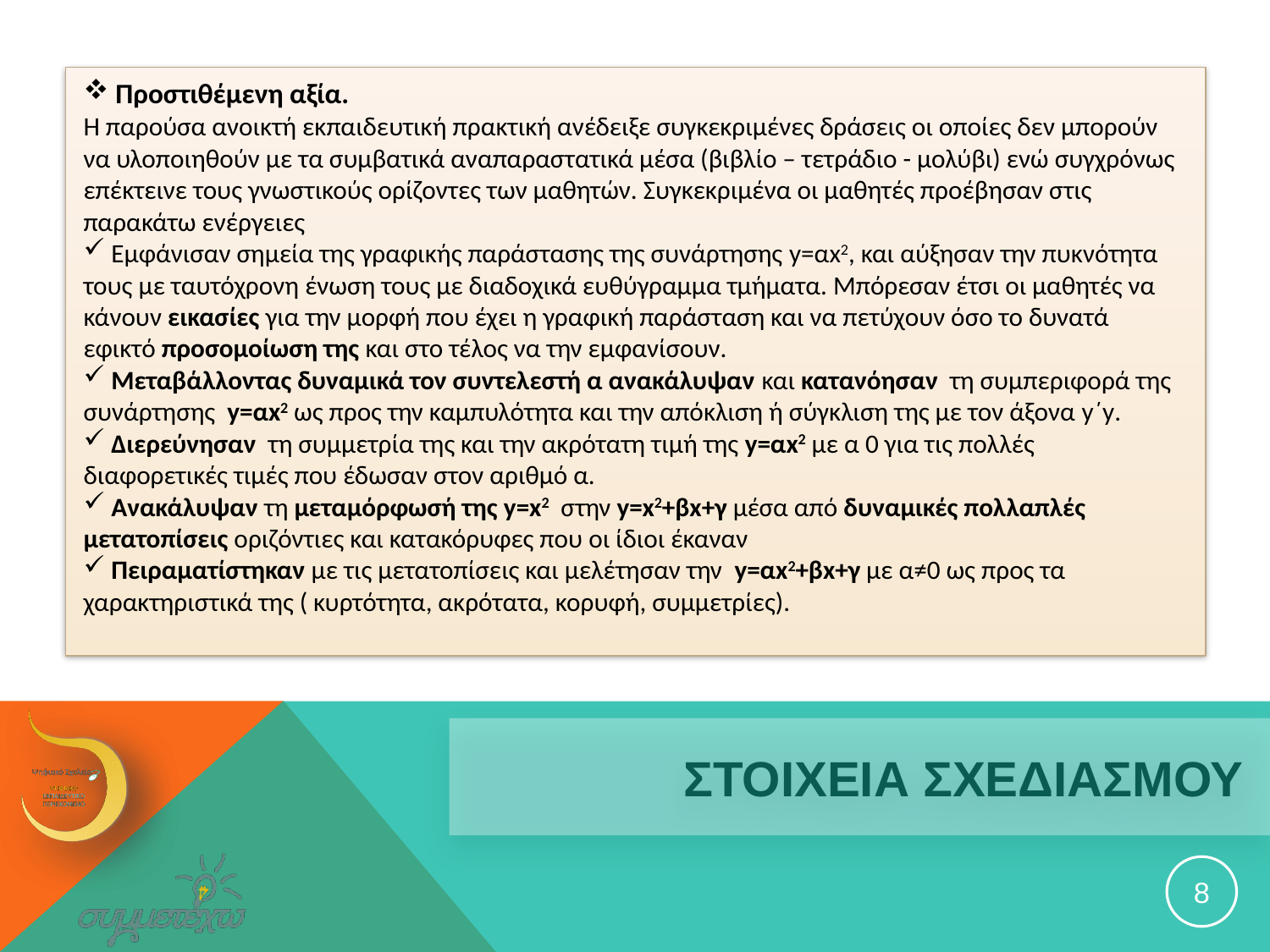

Προστιθέμενη αξία.
Η παρούσα ανοικτή εκπαιδευτική πρακτική ανέδειξε συγκεκριμένες δράσεις οι οποίες δεν μπορούν να υλοποιηθούν με τα συμβατικά αναπαραστατικά μέσα (βιβλίο – τετράδιο - μολύβι) ενώ συγχρόνως επέκτεινε τους γνωστικούς ορίζοντες των μαθητών. Συγκεκριμένα οι μαθητές προέβησαν στις παρακάτω ενέργειες
 Εμφάνισαν σημεία της γραφικής παράστασης της συνάρτησης y=αx2, και αύξησαν την πυκνότητα τους με ταυτόχρονη ένωση τους με διαδοχικά ευθύγραμμα τμήματα. Μπόρεσαν έτσι οι μαθητές να κάνουν εικασίες για την μορφή που έχει η γραφική παράσταση και να πετύχουν όσο το δυνατά εφικτό προσομοίωση της και στο τέλος να την εμφανίσουν.
 Μεταβάλλοντας δυναμικά τον συντελεστή α ανακάλυψαν και κατανόησαν  τη συμπεριφορά της συνάρτησης  y=αx2 ως προς την καμπυλότητα και την απόκλιση ή σύγκλιση της με τον άξονα y΄y.
 Διερεύνησαν  τη συμμετρία της και την ακρότατη τιμή της y=αx2 με α 0 για τις πολλές διαφορετικές τιμές που έδωσαν στον αριθμό α.
 Ανακάλυψαν τη μεταμόρφωσή της y=x2  στην y=x2+βx+γ μέσα από δυναμικές πολλαπλές μετατοπίσεις οριζόντιες και κατακόρυφες που οι ίδιοι έκαναν
 Πειραματίστηκαν με τις μετατοπίσεις και μελέτησαν την  y=αx2+βx+γ με α≠0 ως προς τα χαρακτηριστικά της ( κυρτότητα, ακρότατα, κορυφή, συμμετρίες).

# ΣΤΟΙΧΕΙΑ ΣΧΕΔΙΑΣΜΟΥ
8